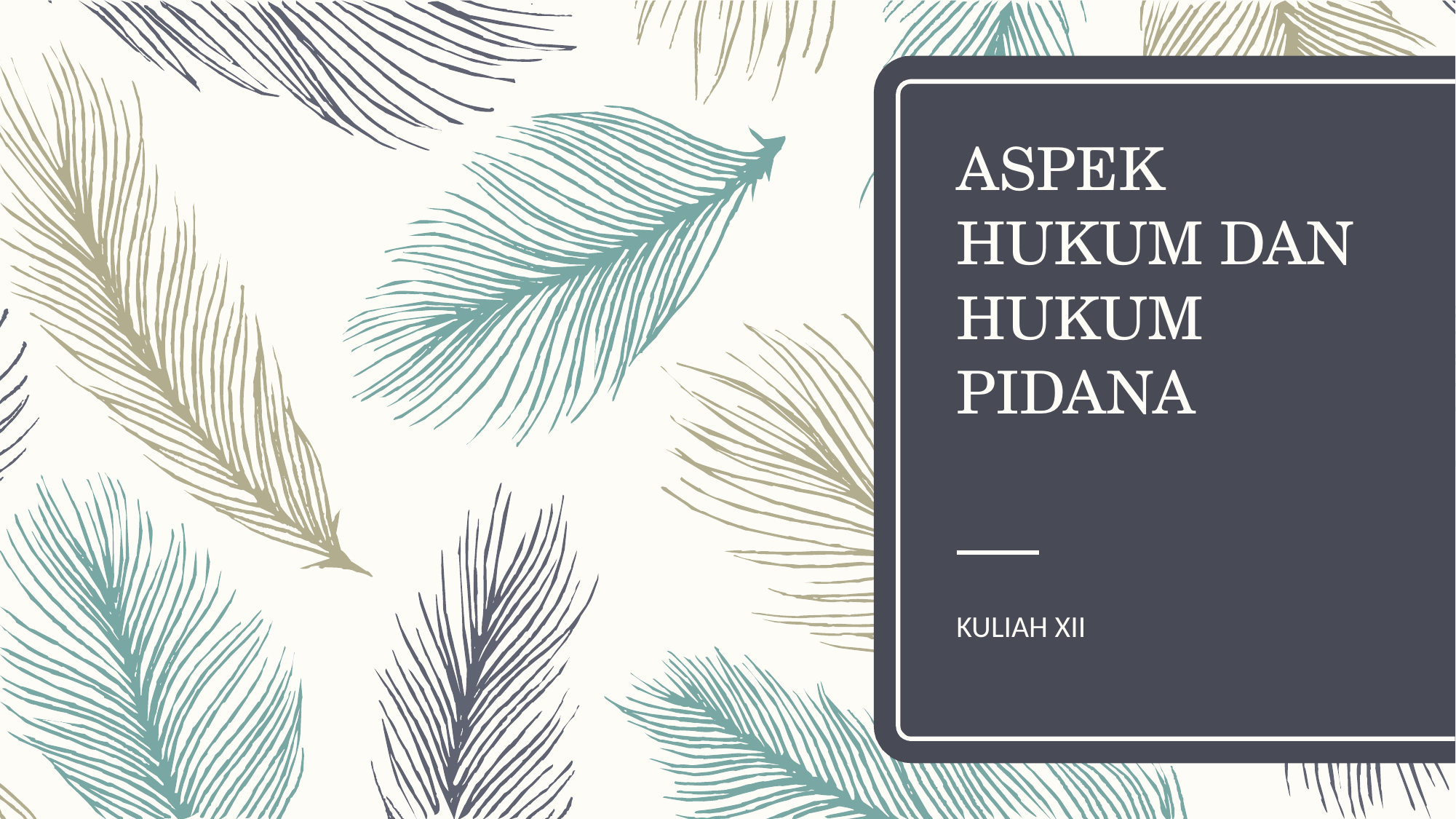

# ASPEK HUKUM DAN HUKUM PIDANA
KULIAH XII